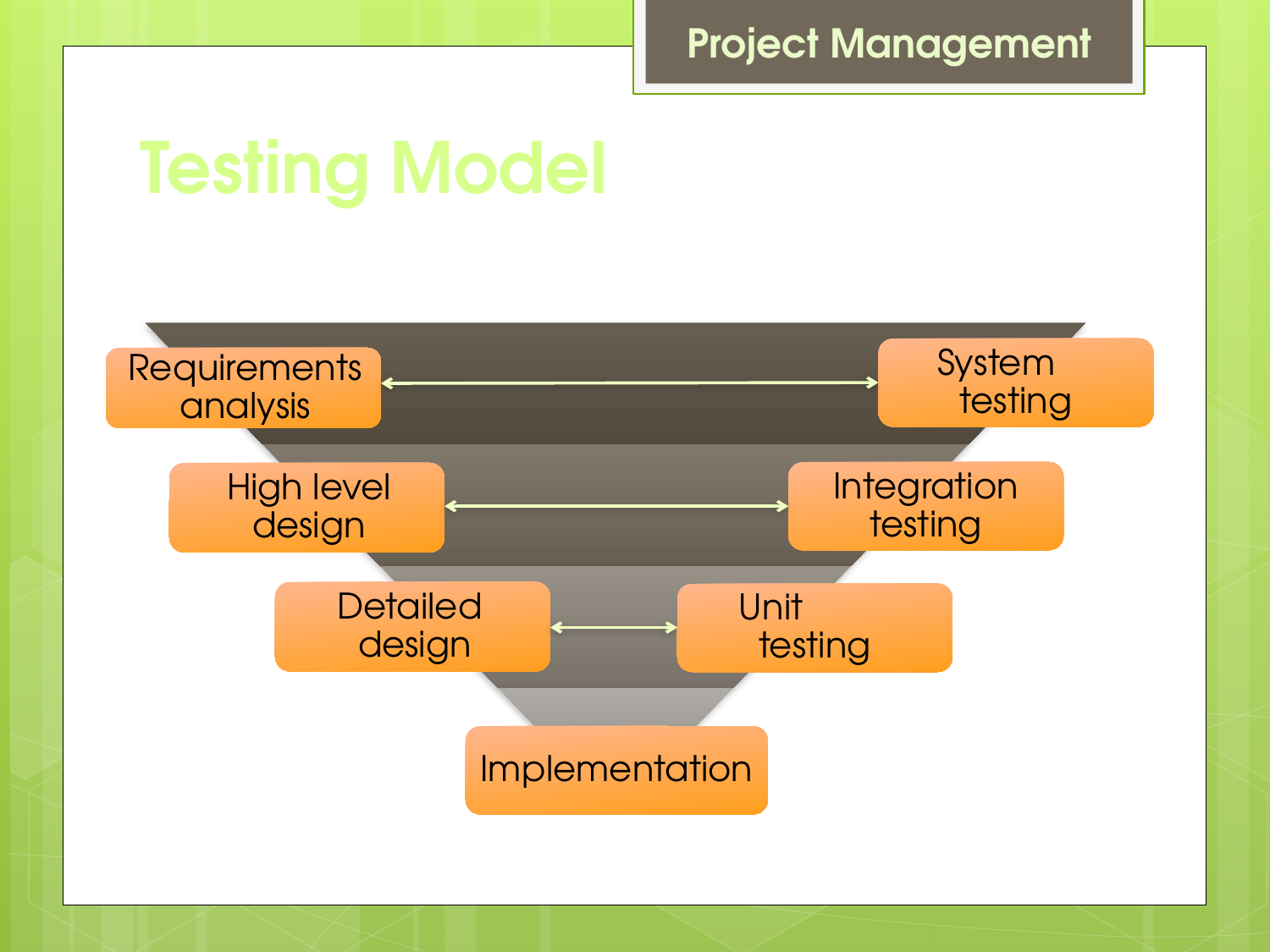

Project Management
# Testing Model

Requirements analysis

System     testing

Integration testing
High level design
Detailed  design

Unit          testing

Implementation